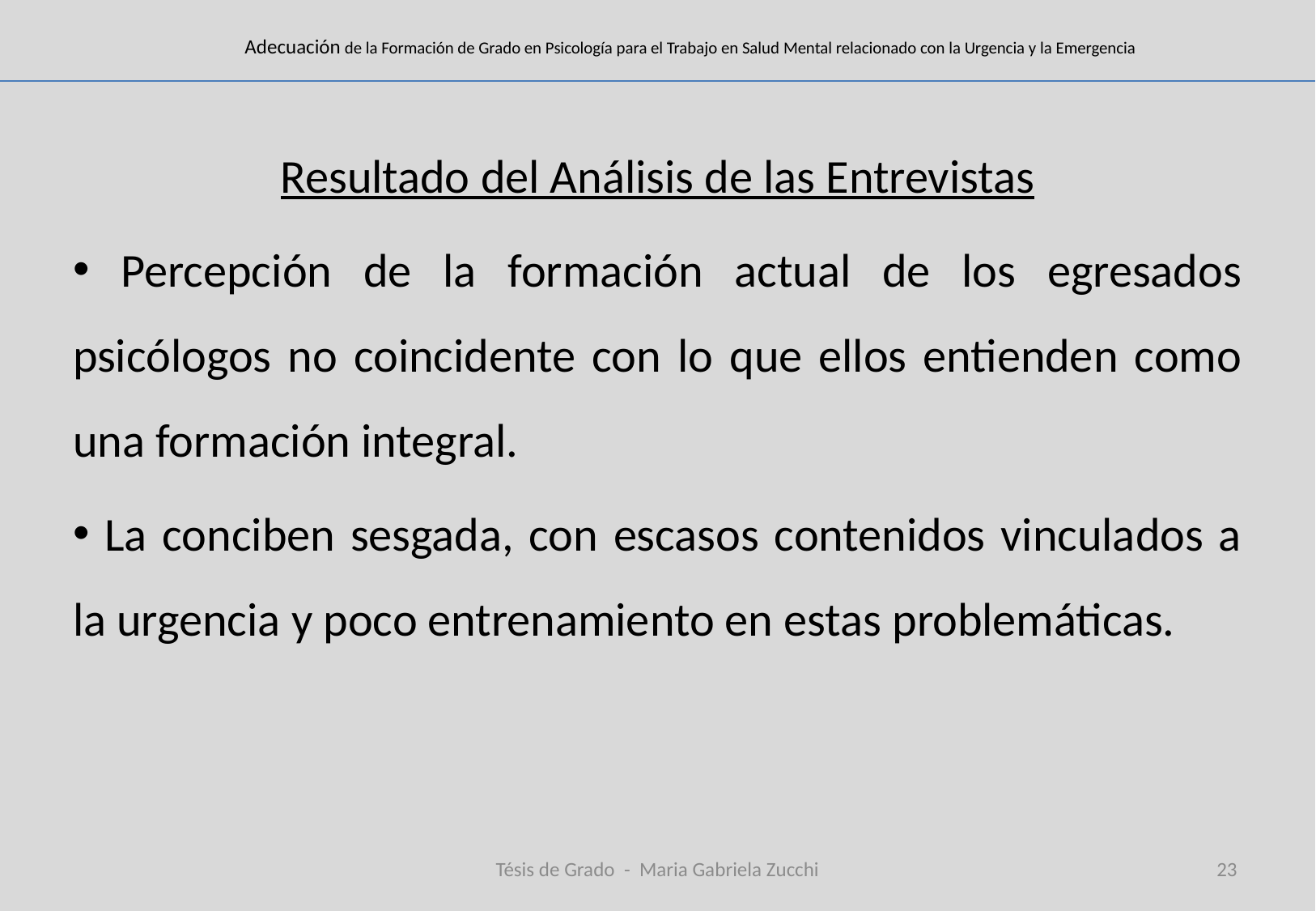

# Adecuación de la Formación de Grado en Psicología para el Trabajo en Salud Mental relacionado con la Urgencia y la Emergencia
Resultado del Análisis de las Entrevistas
 Percepción de la formación actual de los egresados psicólogos no coincidente con lo que ellos entienden como una formación integral.
 La conciben sesgada, con escasos contenidos vinculados a la urgencia y poco entrenamiento en estas problemáticas.
Tésis de Grado  -  Maria Gabriela Zucchi
23